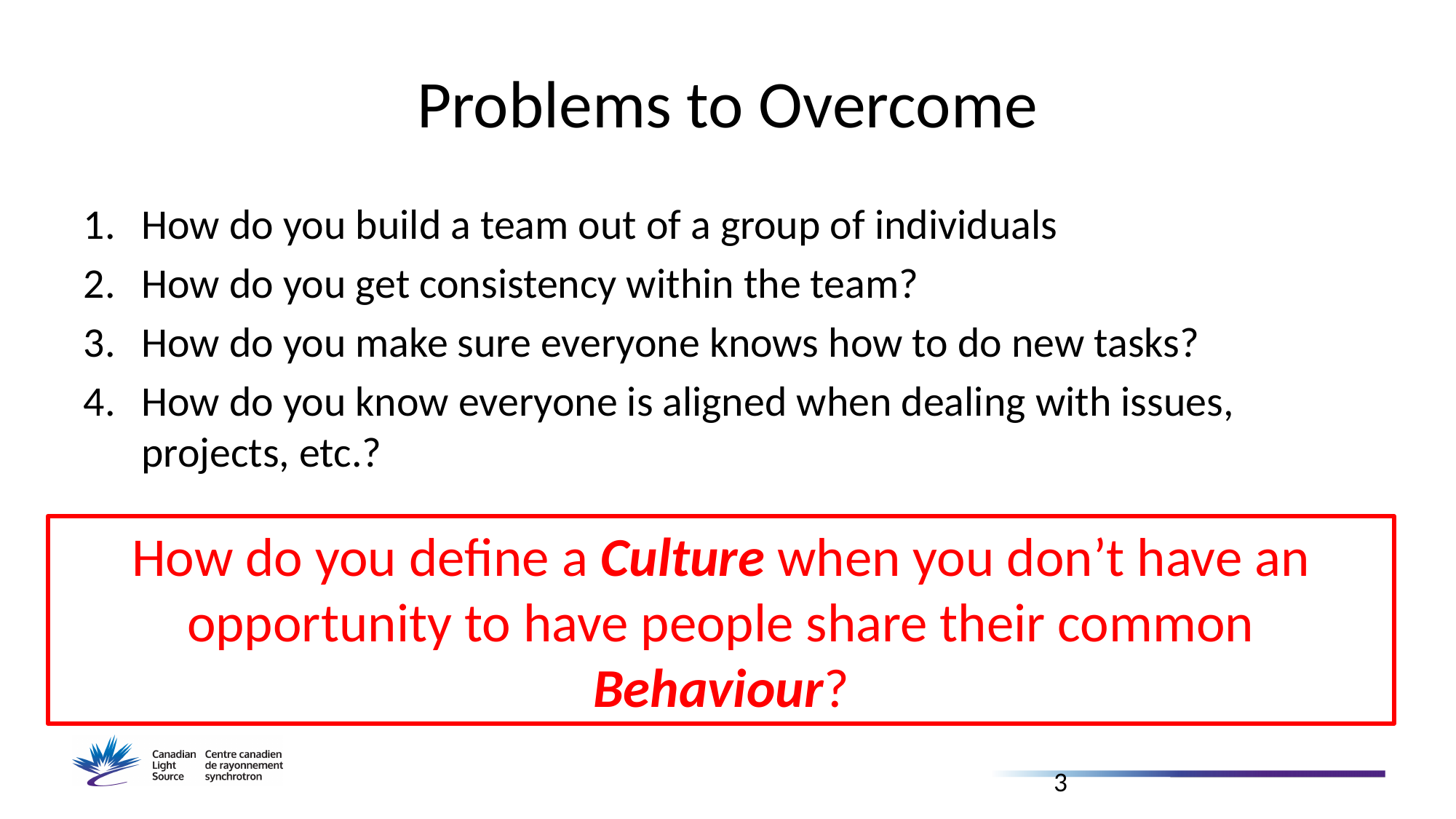

# Problems to Overcome
How do you build a team out of a group of individuals
How do you get consistency within the team?
How do you make sure everyone knows how to do new tasks?
How do you know everyone is aligned when dealing with issues, projects, etc.?
How do you define a Culture when you don’t have an opportunity to have people share their common Behaviour?
3